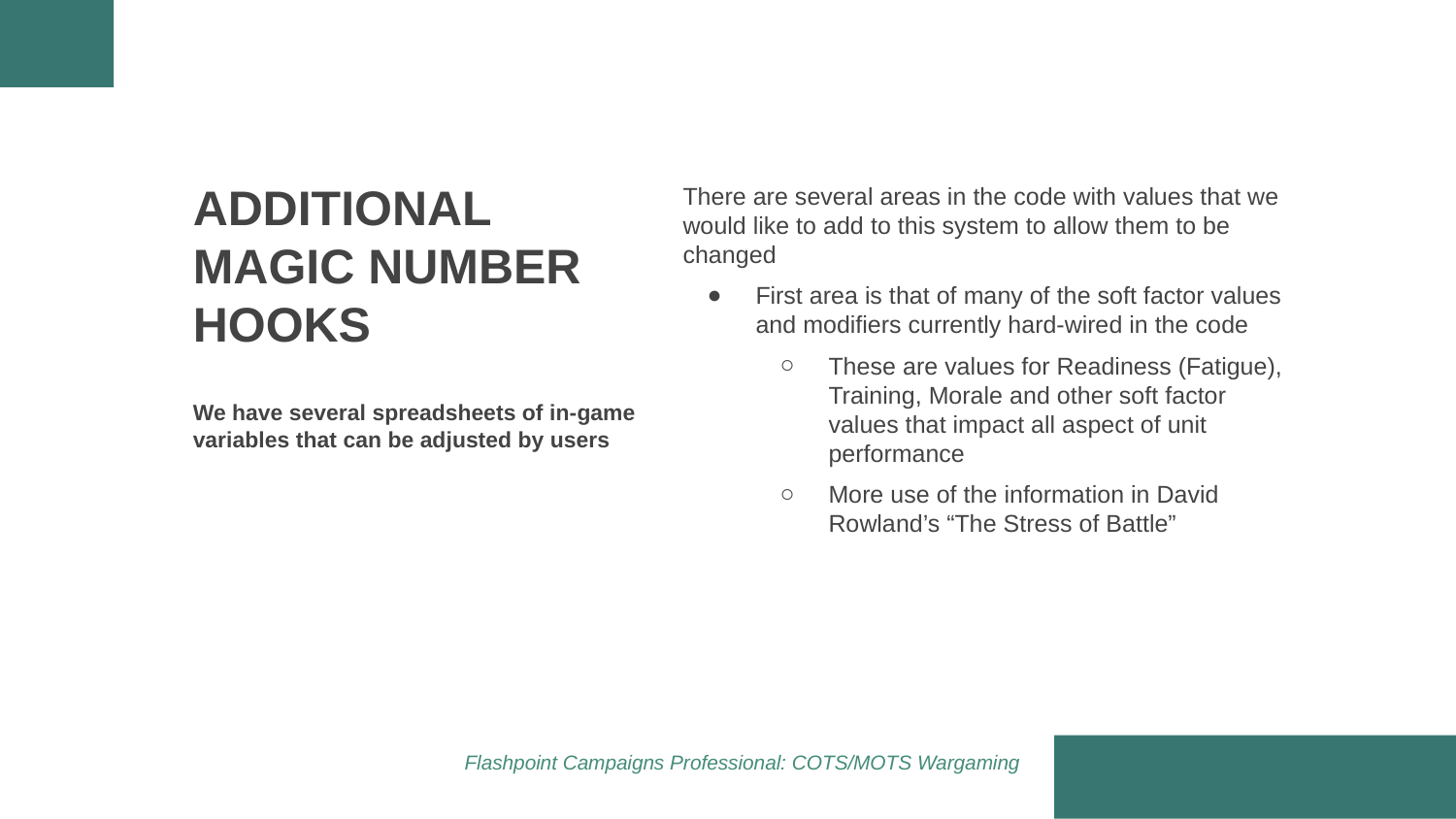

# ADDITIONAL MAGIC NUMBER HOOKS
There are several areas in the code with values that we would like to add to this system to allow them to be changed
First area is that of many of the soft factor values and modifiers currently hard-wired in the code
These are values for Readiness (Fatigue), Training, Morale and other soft factor values that impact all aspect of unit performance
More use of the information in David Rowland’s “The Stress of Battle”

We have several spreadsheets of in-game variables that can be adjusted by users

Flashpoint Campaigns Professional: COTS/MOTS Wargaming